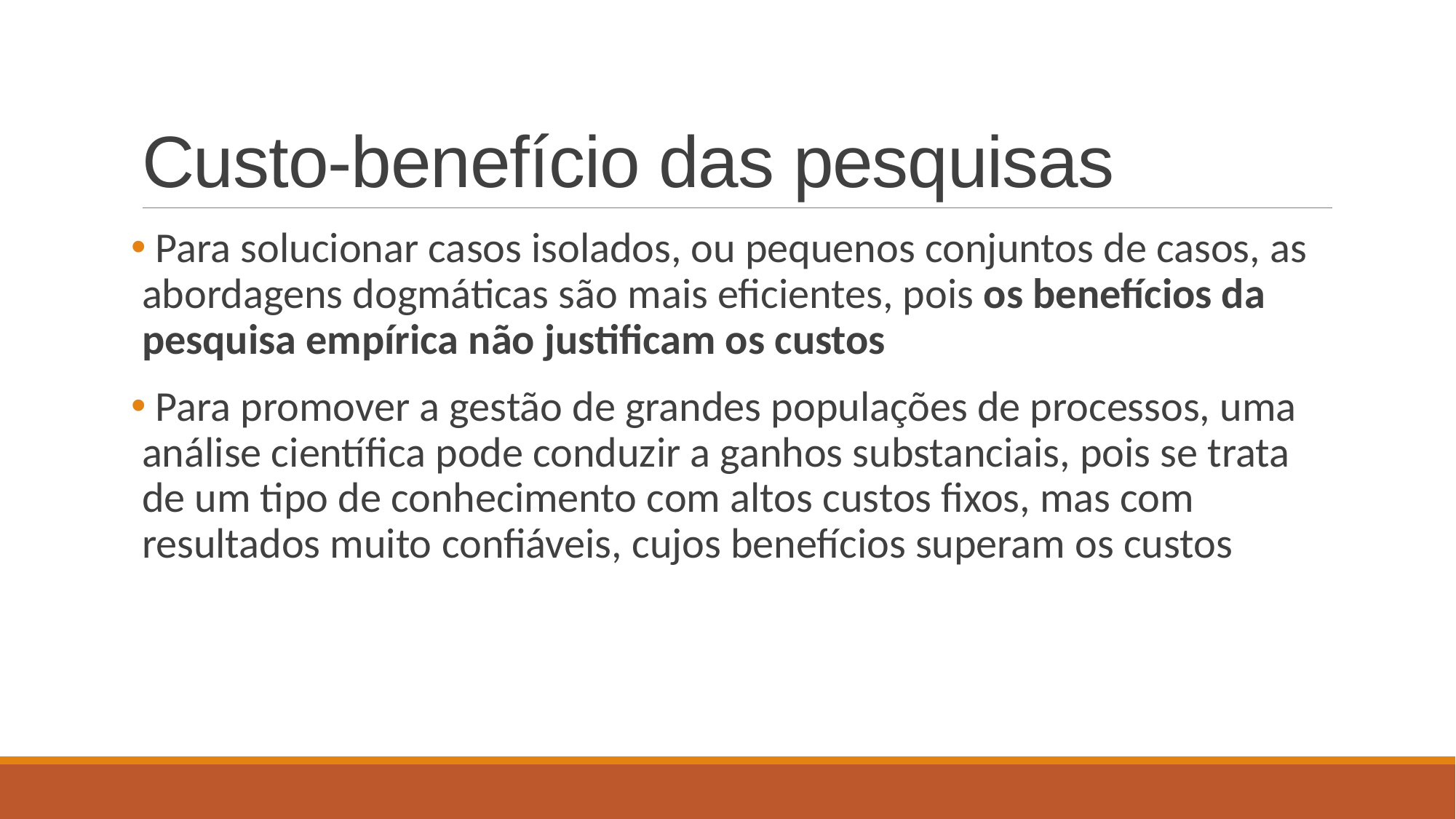

# Custo-benefício das pesquisas
 Para solucionar casos isolados, ou pequenos conjuntos de casos, as abordagens dogmáticas são mais eficientes, pois os benefícios da pesquisa empírica não justificam os custos
 Para promover a gestão de grandes populações de processos, uma análise científica pode conduzir a ganhos substanciais, pois se trata de um tipo de conhecimento com altos custos fixos, mas com resultados muito confiáveis, cujos benefícios superam os custos